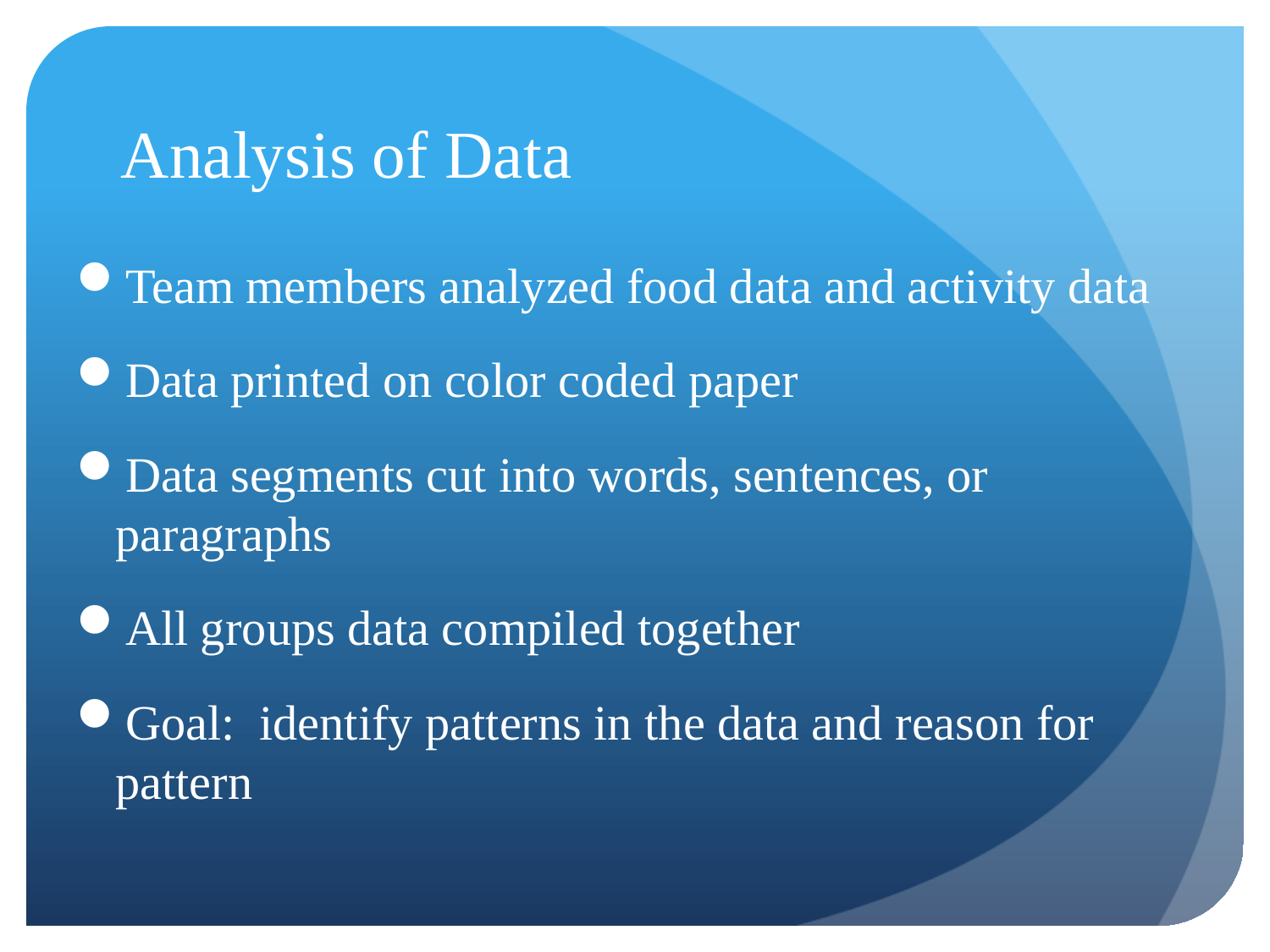

# Analysis of Data
Team members analyzed food data and activity data
Data printed on color coded paper
Data segments cut into words, sentences, or paragraphs
All groups data compiled together
Goal:  identify patterns in the data and reason for pattern